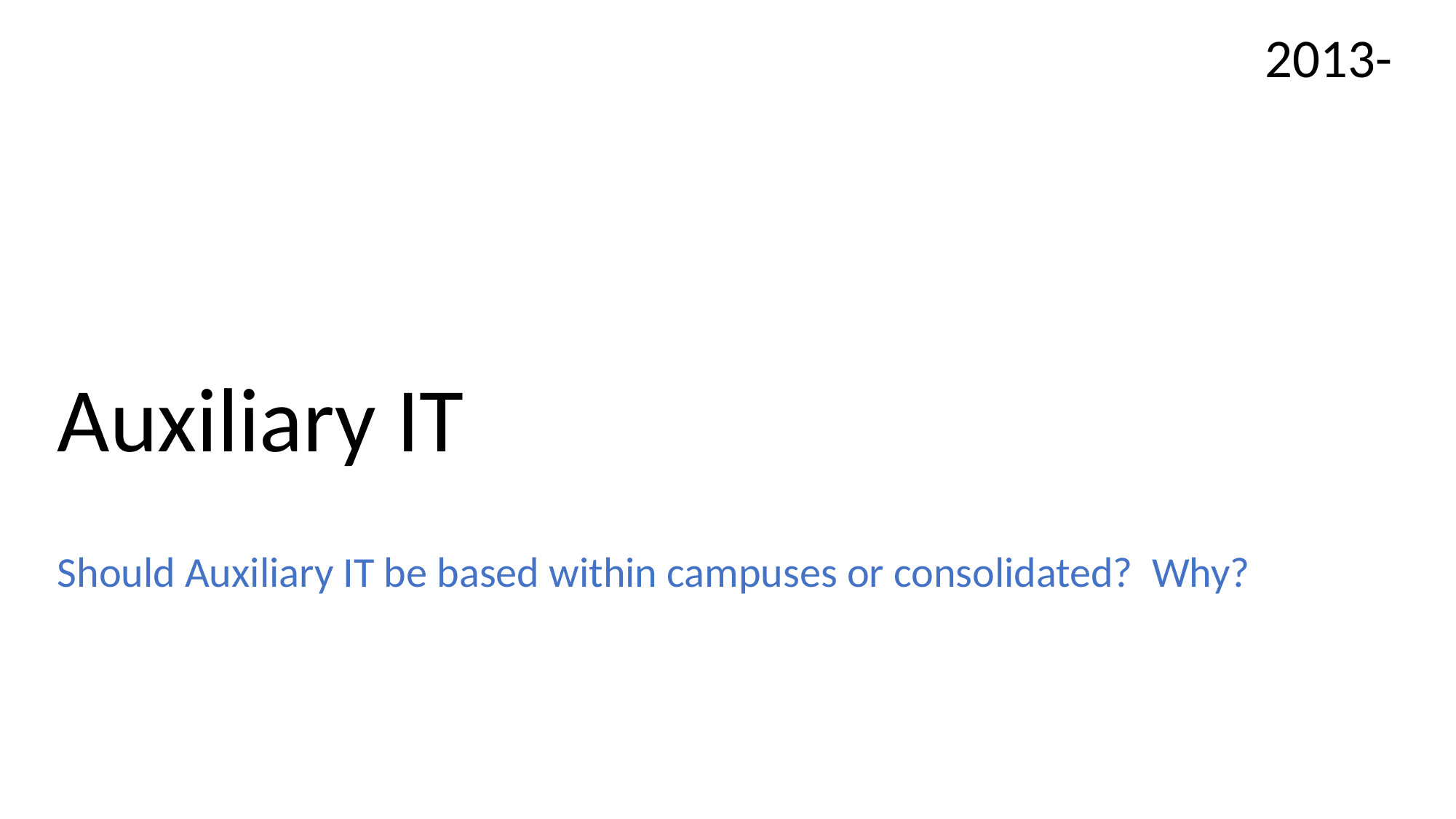

2013-
# Auxiliary IT
Should Auxiliary IT be based within campuses or consolidated?  Why?